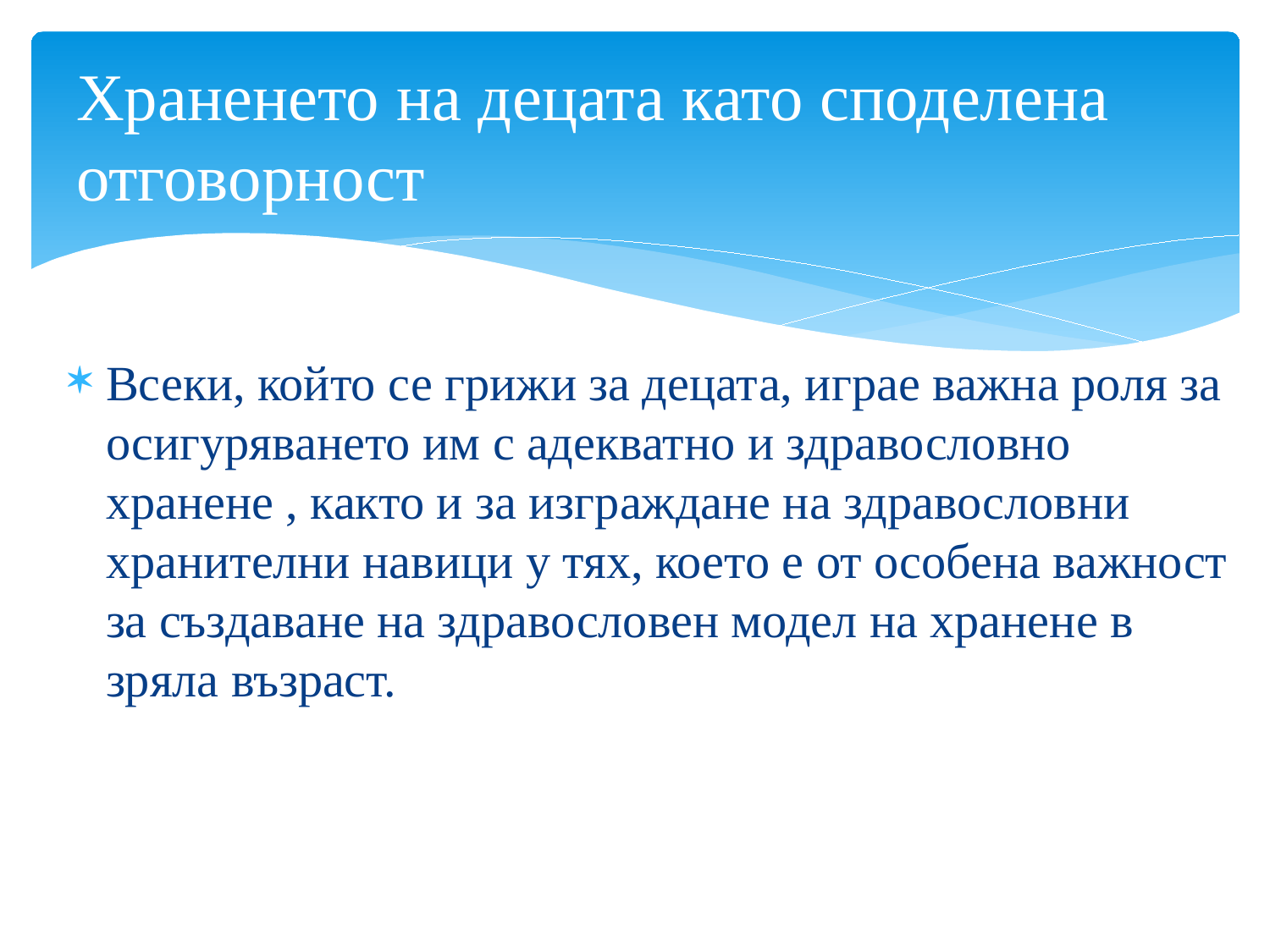

# Храненето на децата като споделена отговорност

Всеки, който се грижи за децата, играе важна роля за осигуряването им с адекватно и здравословно хранене , както и за изграждане на здравословни хранителни навици у тях, което е от особена важност за създаване на здравословен модел на хранене в зряла възраст.